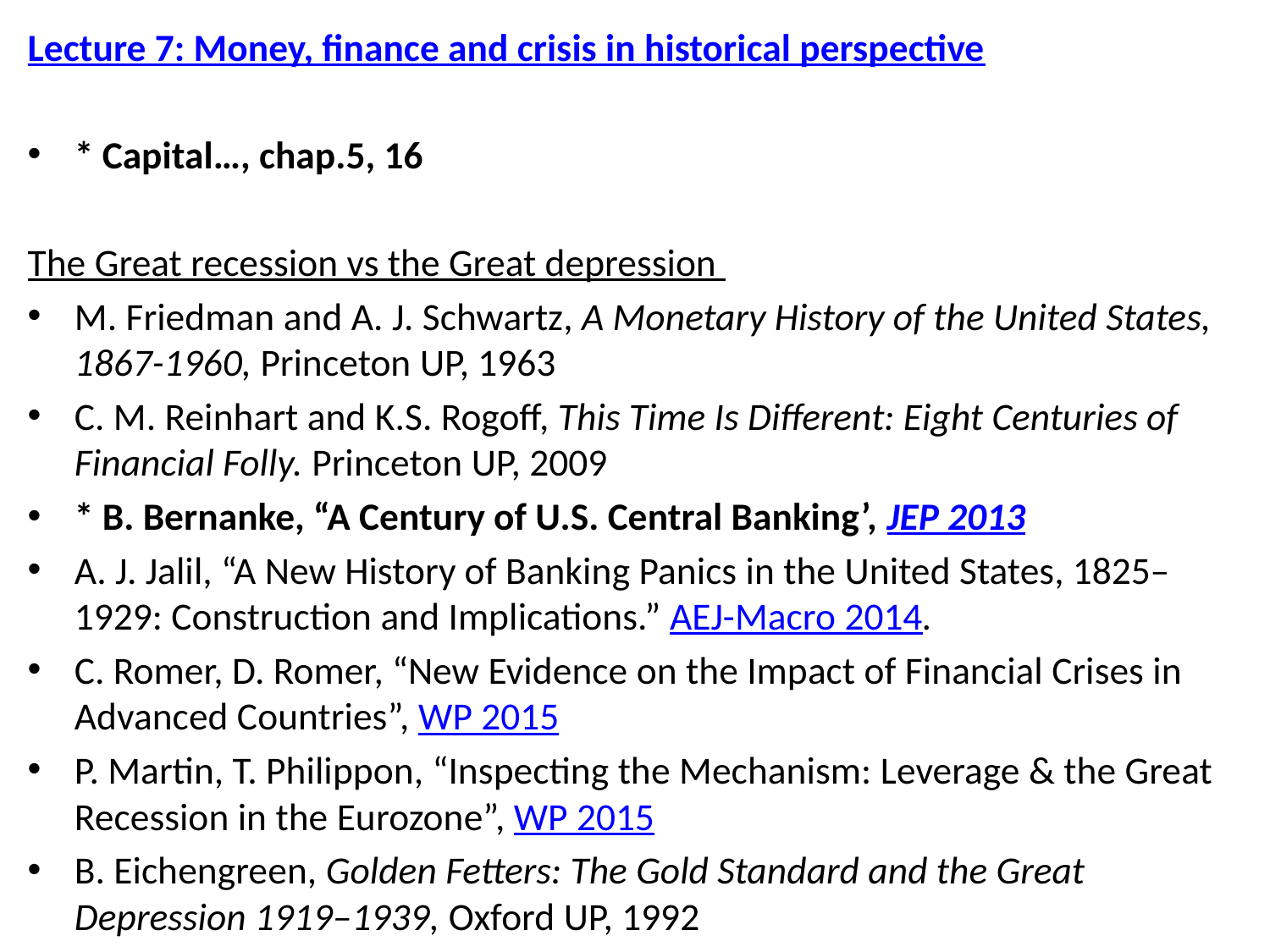

Lecture 7: Money, finance and crisis in historical perspective

* Capital…, chap.5, 16

The Great recession vs the Great depression
M. Friedman and A. J. Schwartz, A Monetary History of the United States, 1867-1960, Princeton UP, 1963
C. M. Reinhart and K.S. Rogoff, This Time Is Different: Eight Centuries of Financial Folly. Princeton UP, 2009
* B. Bernanke, “A Century of U.S. Central Banking’, JEP 2013
A. J. Jalil, “A New History of Banking Panics in the United States, 1825–1929: Construction and Implications.” AEJ-Macro 2014.
C. Romer, D. Romer, “New Evidence on the Impact of Financial Crises in Advanced Countries”, WP 2015
P. Martin, T. Philippon, “Inspecting the Mechanism: Leverage & the Great Recession in the Eurozone”, WP 2015
B. Eichengreen, Golden Fetters: The Gold Standard and the Great Depression 1919–1939, Oxford UP, 1992